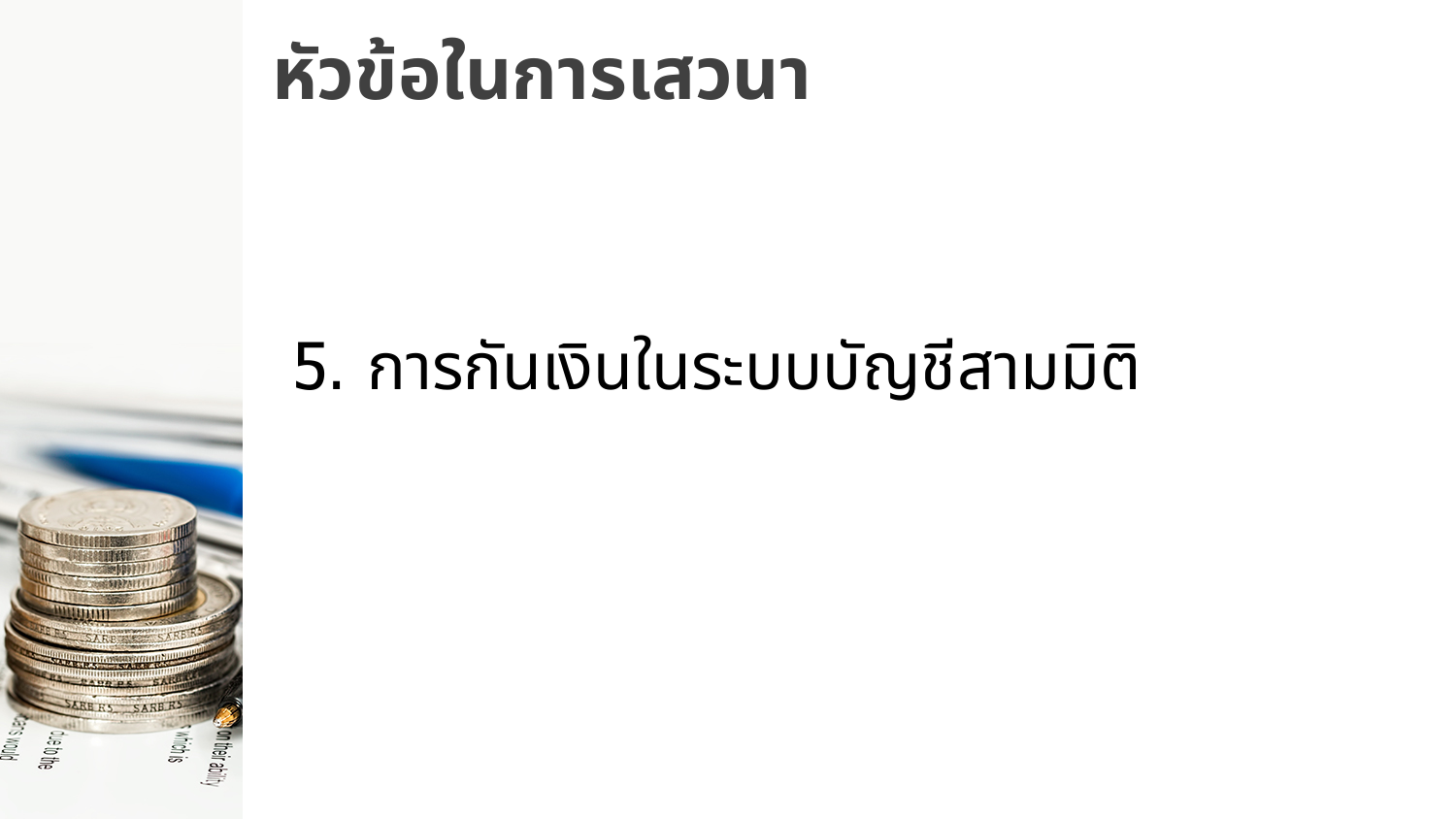

# หัวข้อในการเสวนา
5. การกันเงินในระบบบัญชีสามมิติ